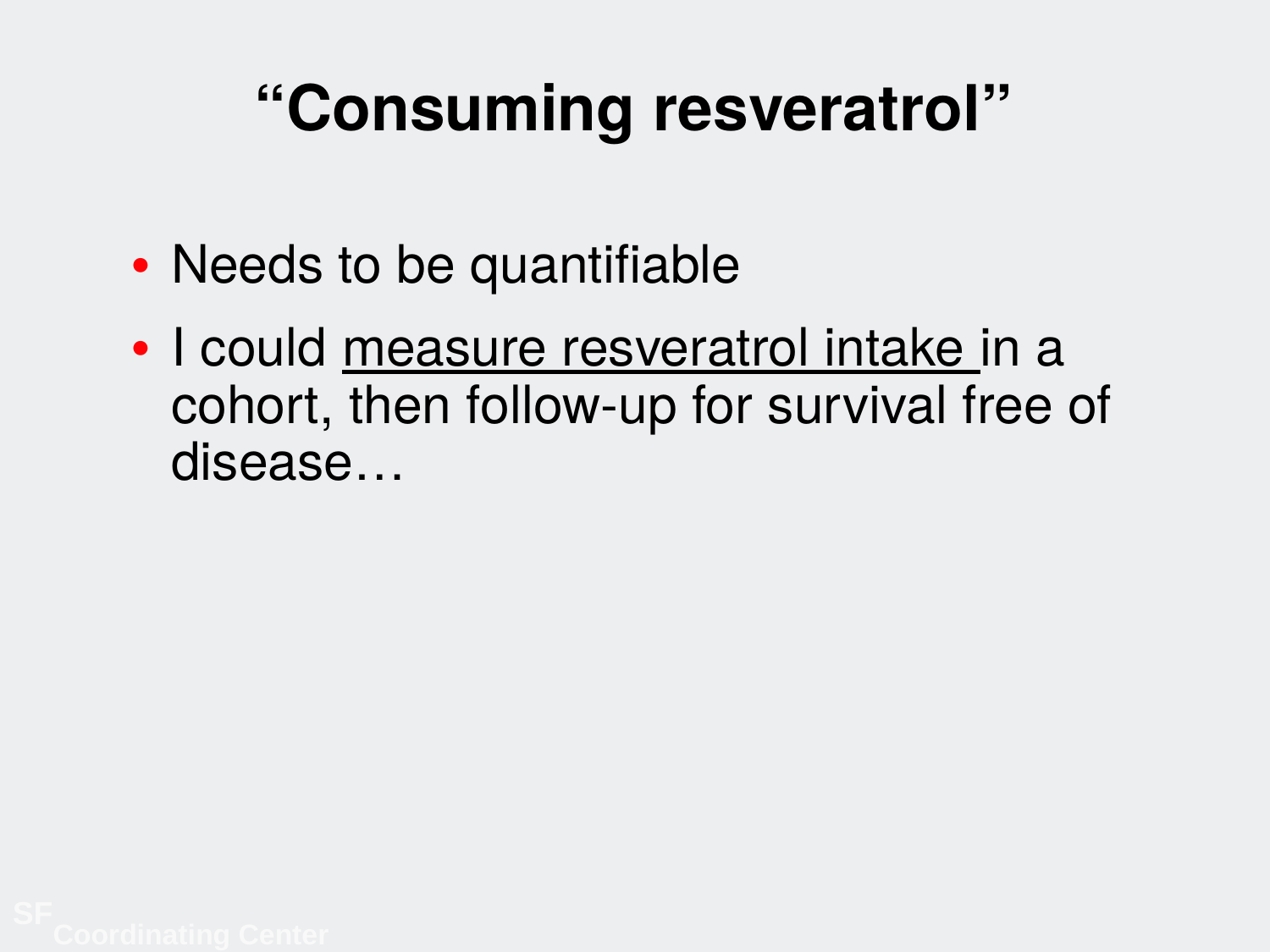

# “Consuming resveratrol”
Needs to be quantifiable
I could measure resveratrol intake in a cohort, then follow-up for survival free of disease…